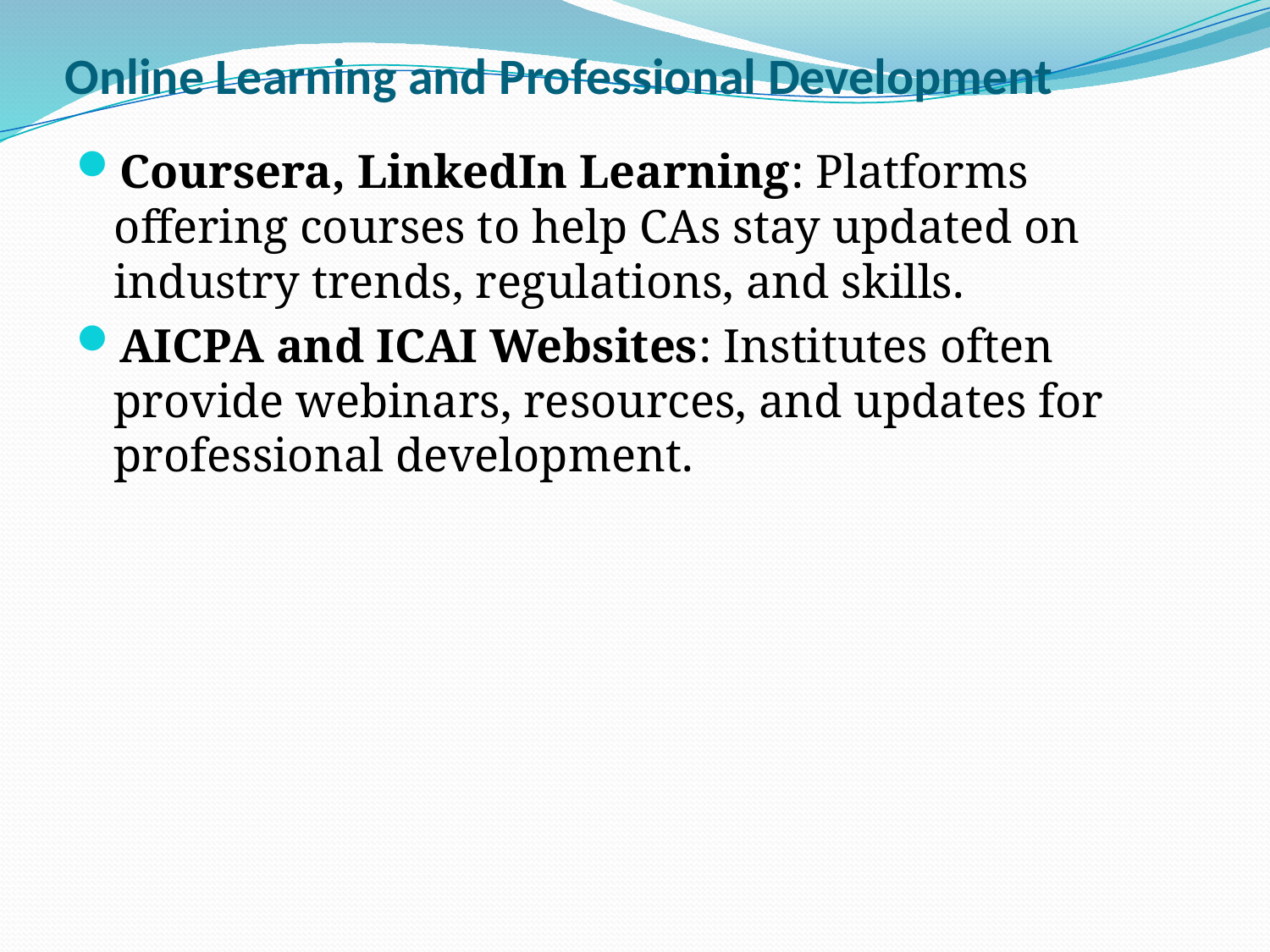

# Online Learning and Professional Development
Coursera, LinkedIn Learning: Platforms offering courses to help CAs stay updated on industry trends, regulations, and skills.
AICPA and ICAI Websites: Institutes often provide webinars, resources, and updates for professional development.